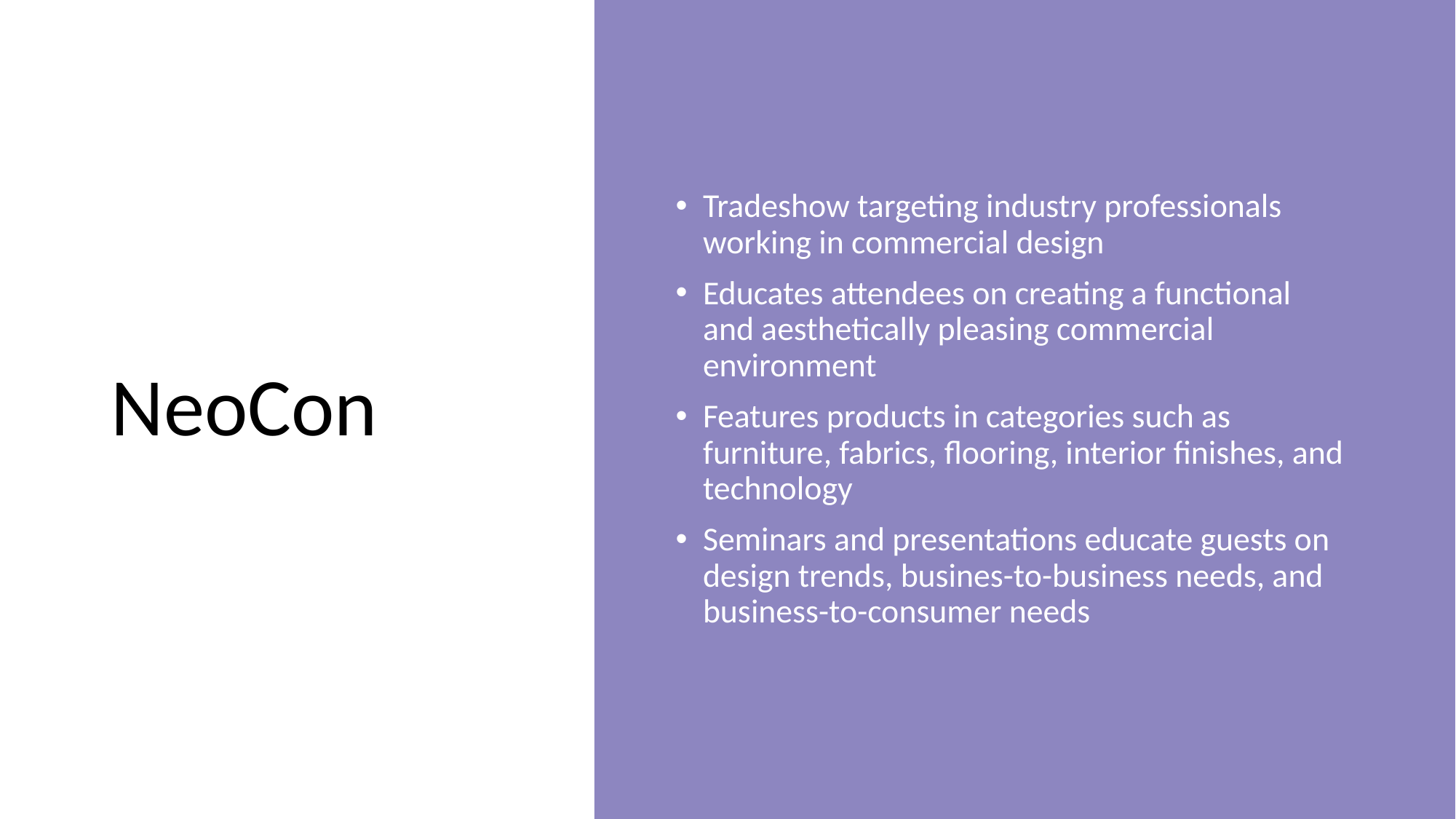

# NeoCon
Tradeshow targeting industry professionals working in commercial design
Educates attendees on creating a functional and aesthetically pleasing commercial environment
Features products in categories such as furniture, fabrics, flooring, interior finishes, and technology
Seminars and presentations educate guests on design trends, busines-to-business needs, and business-to-consumer needs